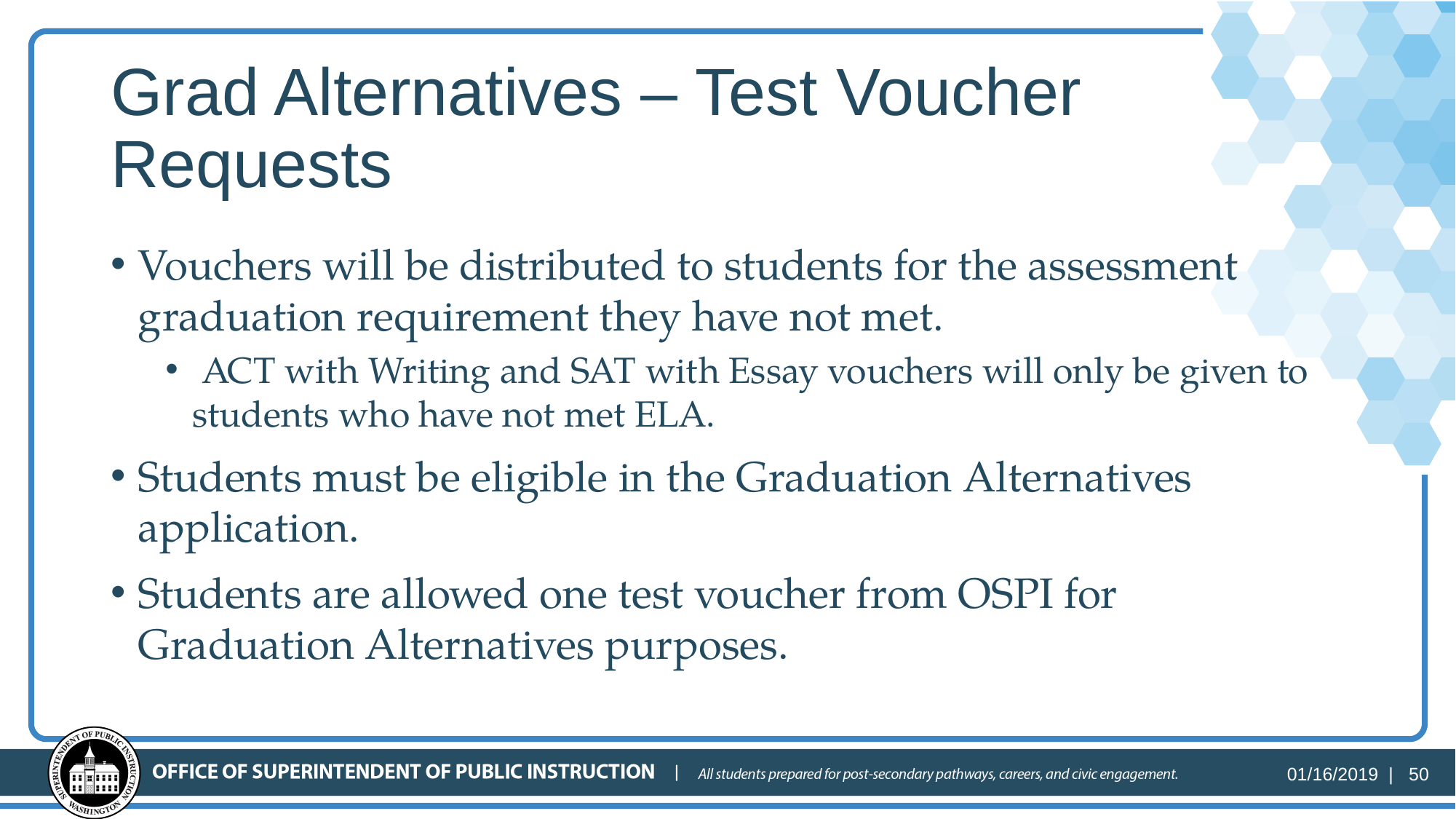

# Grad Alternatives – Test Voucher Requests
Vouchers will be distributed to students for the assessment graduation requirement they have not met.
 ACT with Writing and SAT with Essay vouchers will only be given to students who have not met ELA.
Students must be eligible in the Graduation Alternatives application.
Students are allowed one test voucher from OSPI for Graduation Alternatives purposes.